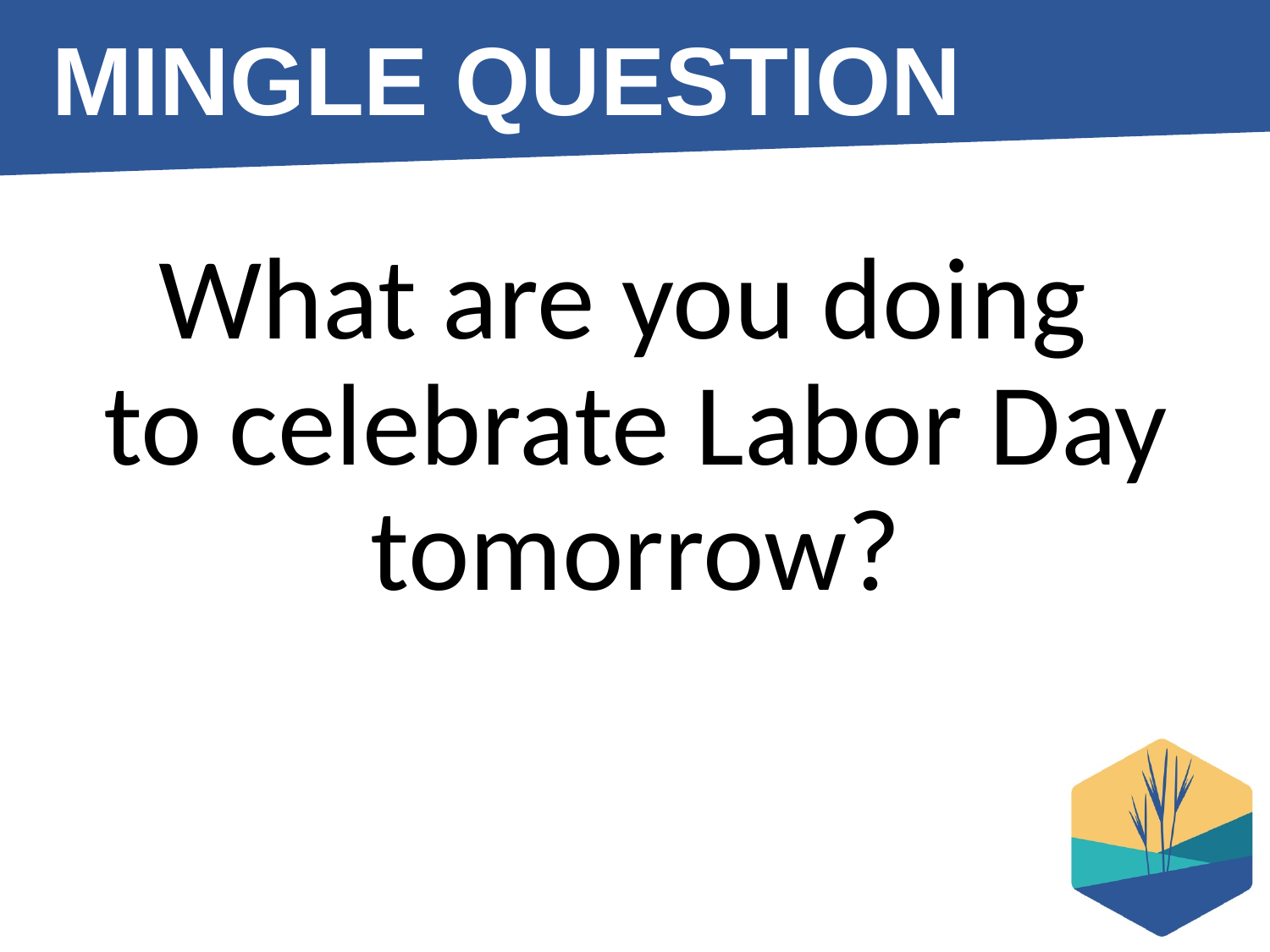

# MINGLE QUESTION

What are you doing
to celebrate Labor Day tomorrow?